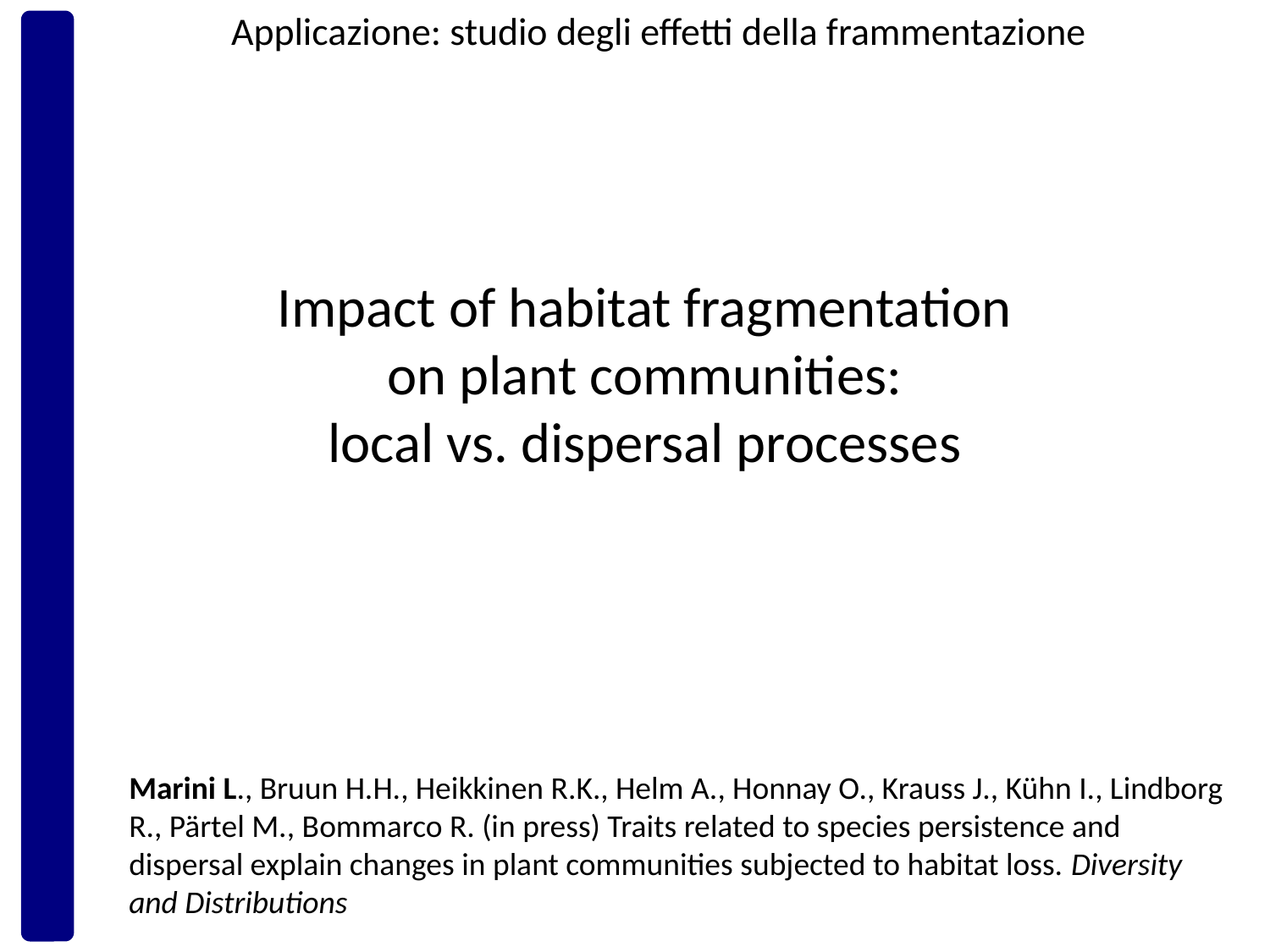

Applicazione: studio degli effetti della frammentazione

Impact of habitat fragmentation
on plant communities:
local vs. dispersal processes
Marini L., Bruun H.H., Heikkinen R.K., Helm A., Honnay O., Krauss J., Kühn I., Lindborg R., Pärtel M., Bommarco R. (in press) Traits related to species persistence and dispersal explain changes in plant communities subjected to habitat loss. Diversity and Distributions